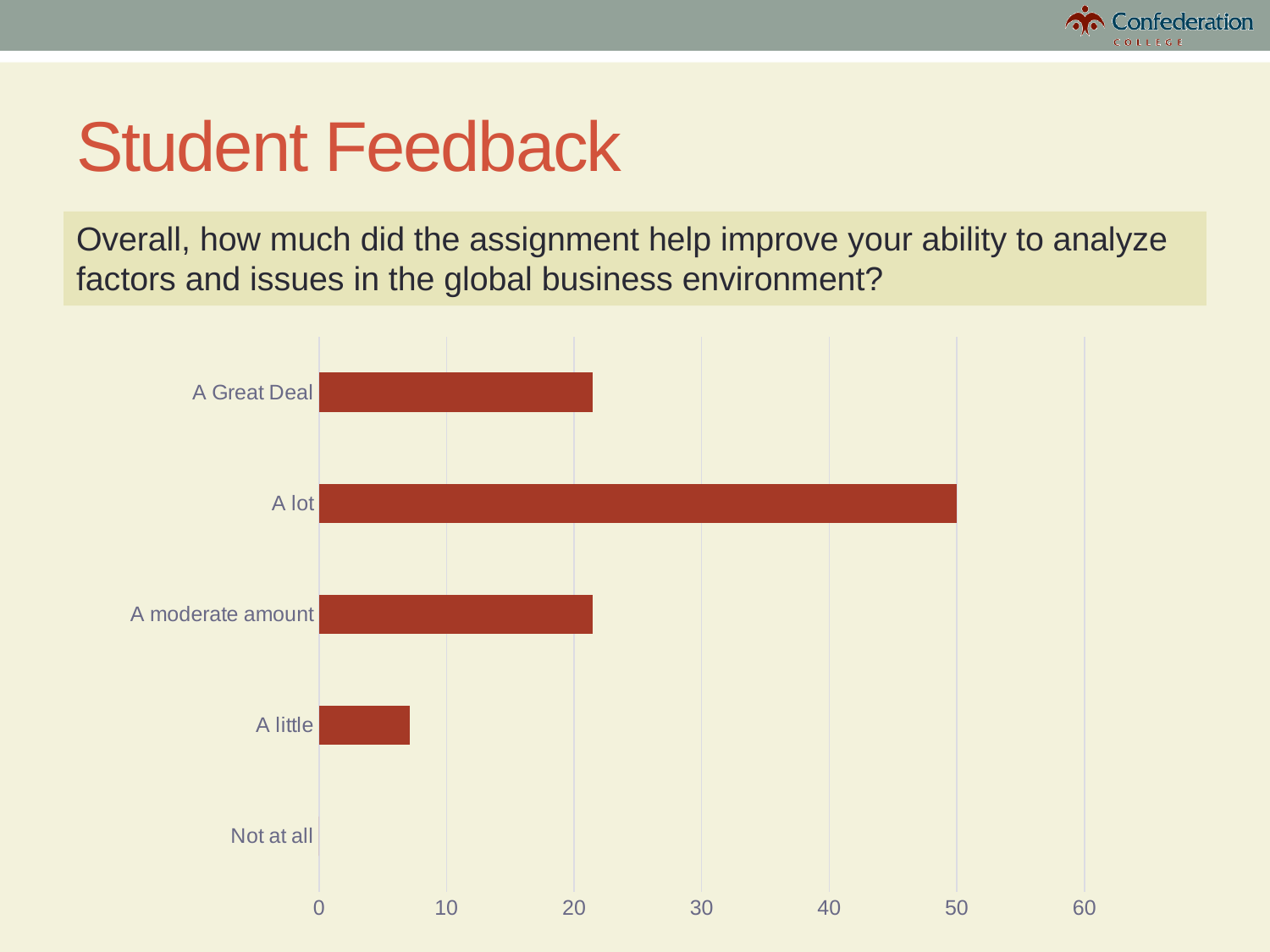

# Student Feedback
Overall, how much did the assignment help improve your ability to analyze factors and issues in the global business environment?

### Chart

| Category | Students |
|---|---|
| Not at all | 0.0 |
| A little | 7.14 |
| A moderate amount | 21.43 |
| A lot | 50.0 |
| A Great Deal | 21.43 |